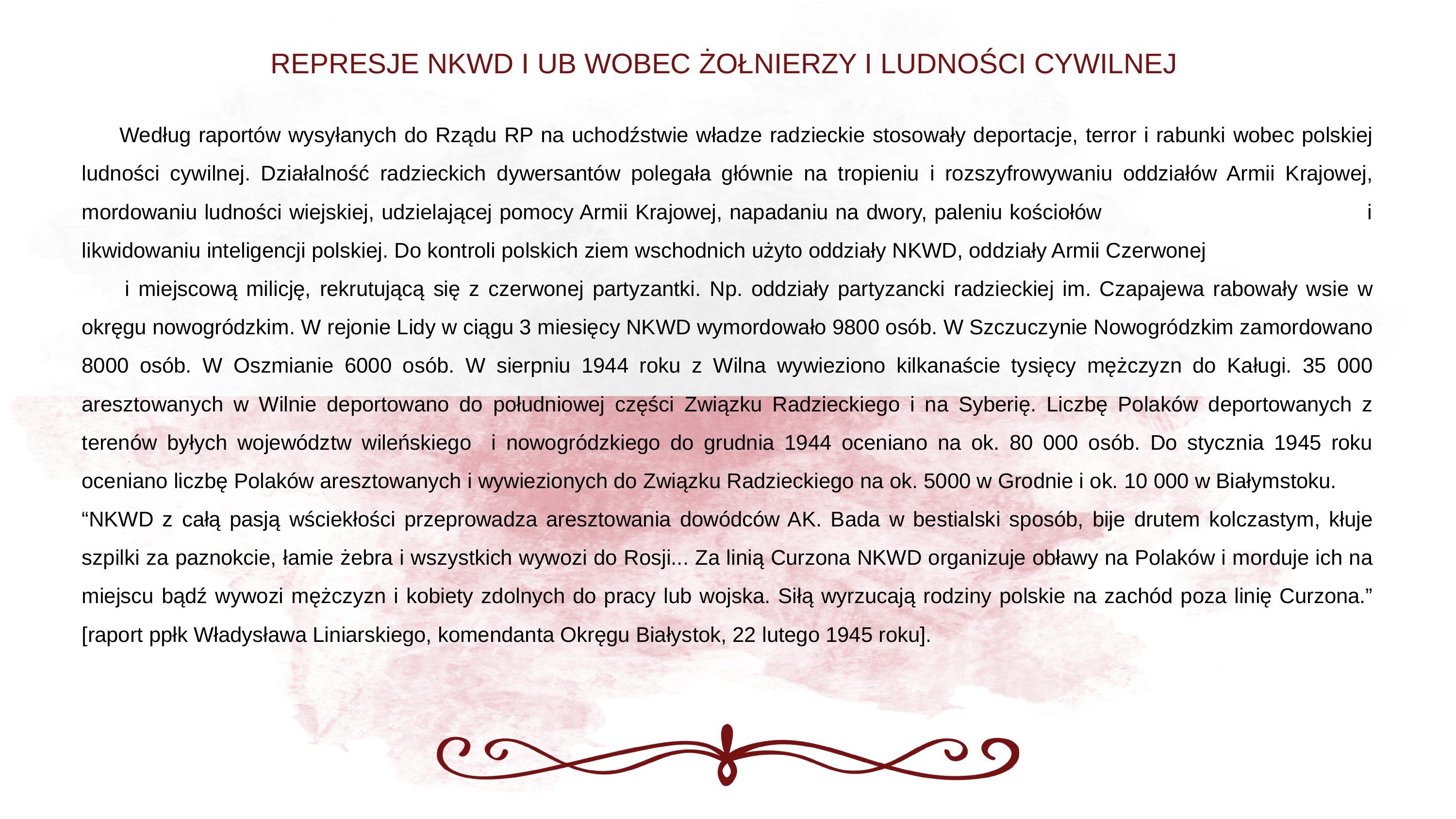

REPRESJE NKWD I UB WOBEC ŻOŁNIERZY I LUDNOŚCI CYWILNEJ

     Według raportów wysyłanych do Rządu RP na uchodźstwie władze radzieckie stosowały deportacje, terror i rabunki wobec polskiej ludności cywilnej. Działalność radzieckich dywersantów polegała głównie na tropieniu i rozszyfrowywaniu oddziałów Armii Krajowej, mordowaniu ludności wiejskiej, udzielającej pomocy Armii Krajowej, napadaniu na dwory, paleniu kościołów                                     i likwidowaniu inteligencji polskiej. Do kontroli polskich ziem wschodnich użyto oddziały NKWD, oddziały Armii Czerwonej                                  i miejscową milicję, rekrutującą się z czerwonej partyzantki. Np. oddziały partyzancki radzieckiej im. Czapajewa rabowały wsie w okręgu nowogródzkim. W rejonie Lidy w ciągu 3 miesięcy NKWD wymordowało 9800 osób. W Szczuczynie Nowogródzkim zamordowano 8000 osób. W Oszmianie 6000 osób. W sierpniu 1944 roku z Wilna wywieziono kilkanaście tysięcy mężczyzn do Kaługi. 35 000 aresztowanych w Wilnie deportowano do południowej części Związku Radzieckiego i na Syberię. Liczbę Polaków deportowanych z terenów byłych województw wileńskiego  i nowogródzkiego do grudnia 1944 oceniano na ok. 80 000 osób. Do stycznia 1945 roku oceniano liczbę Polaków aresztowanych i wywiezionych do Związku Radzieckiego na ok. 5000 w Grodnie i ok. 10 000 w Białymstoku.
“NKWD z całą pasją wściekłości przeprowadza aresztowania dowódców AK. Bada w bestialski sposób, bije drutem kolczastym, kłuje szpilki za paznokcie, łamie żebra i wszystkich wywozi do Rosji... Za linią Curzona NKWD organizuje obławy na Polaków i morduje ich na miejscu bądź wywozi mężczyzn i kobiety zdolnych do pracy lub wojska. Siłą wyrzucają rodziny polskie na zachód poza linię Curzona.” [raport ppłk Władysława Liniarskiego, komendanta Okręgu Białystok, 22 lutego 1945 roku].